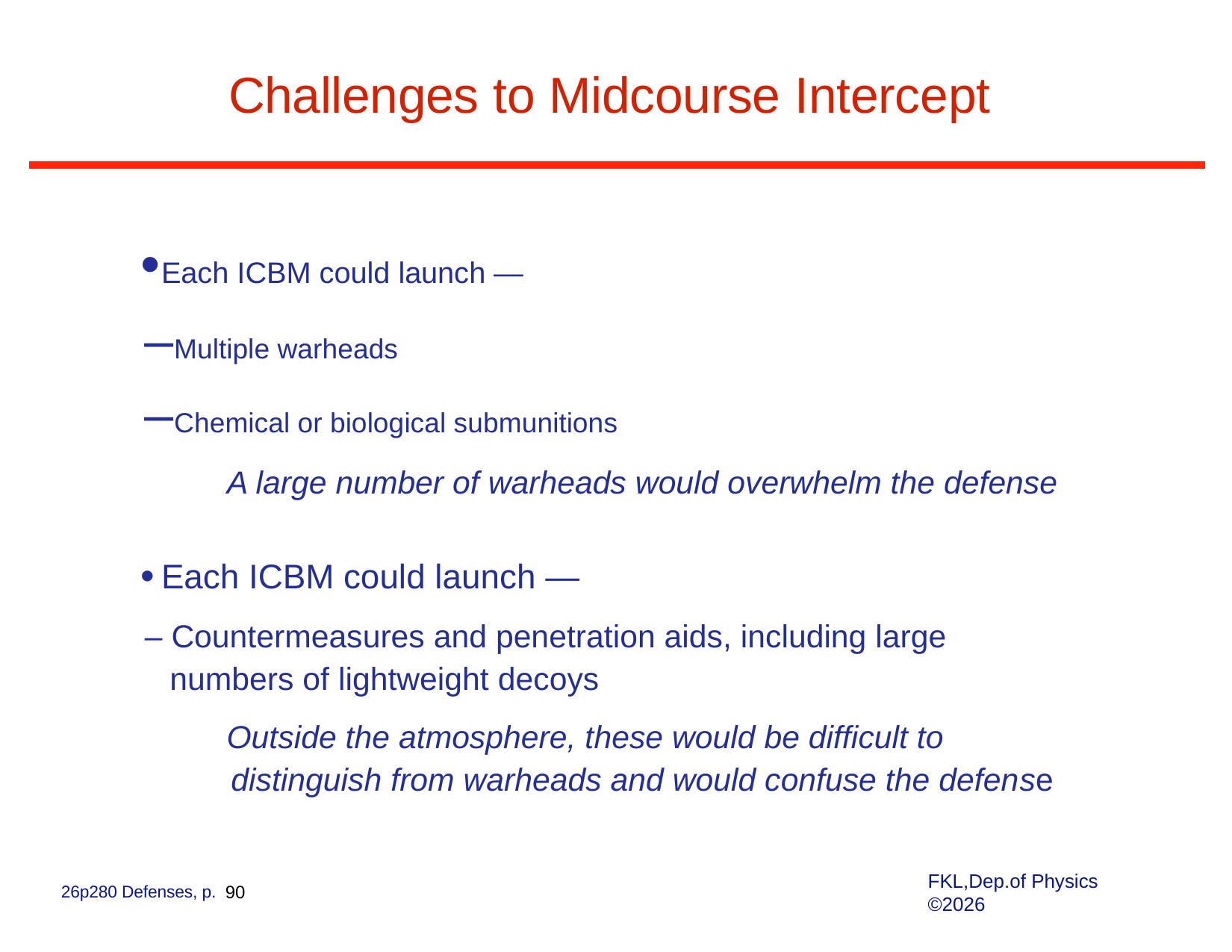

# Challenges to Midcourse Intercept
Each ICBM could launch —

Multiple warheads

Chemical or biological submunitions

A large number of warheads would overwhelm the defense

Each ICBM could launch —

– Countermeasures and penetration aids, including large numbers of lightweight decoys

Outside the atmosphere, these would be difficult to distinguish from warheads and would confuse the defense
FKL,Dep.of Physics ©2026
26p280 Defenses, p.  90